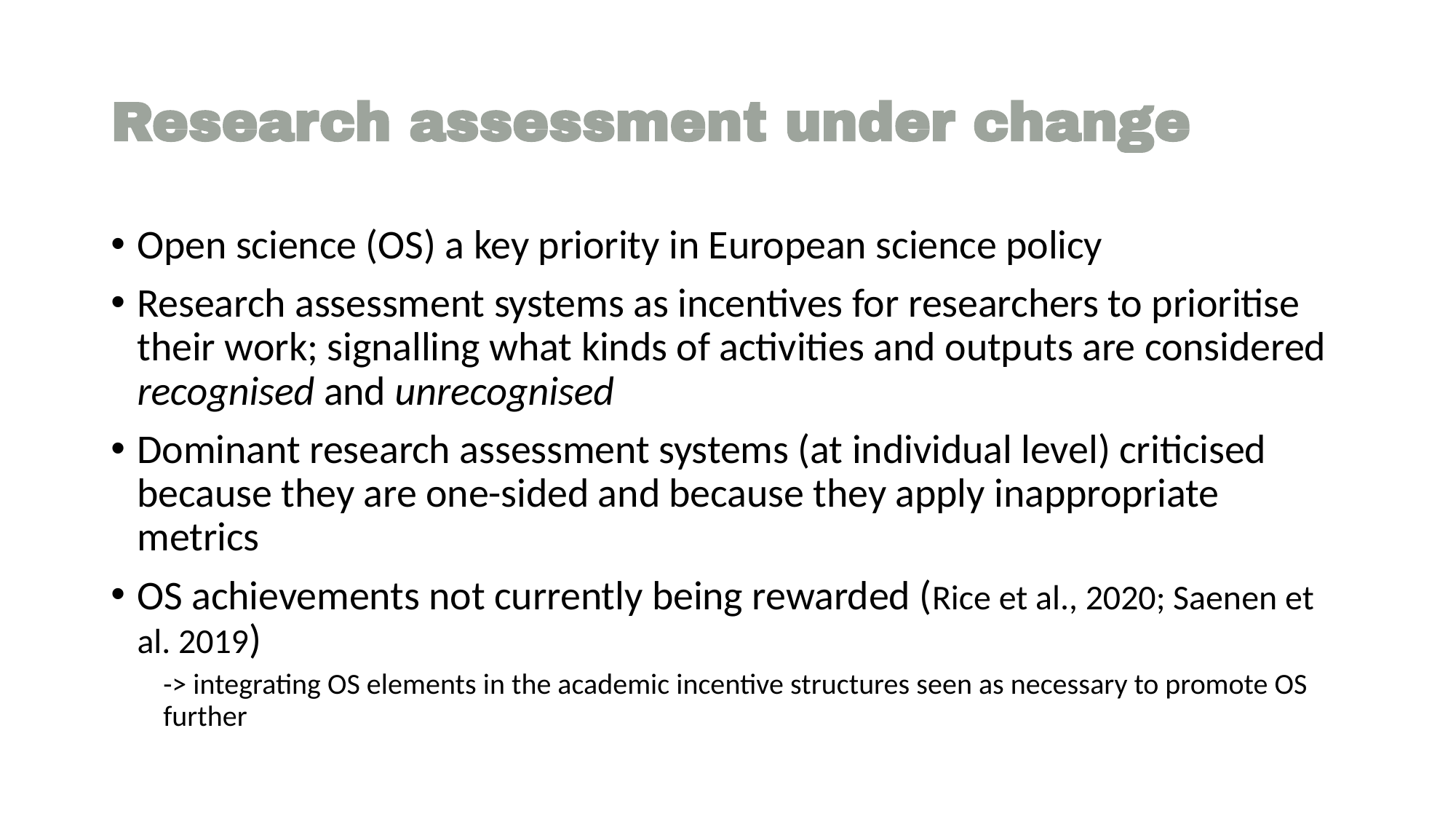

# Research assessment under change
Open science (OS) a key priority in European science policy
Research assessment systems as incentives for researchers to prioritise their work; signalling what kinds of activities and outputs are considered recognised and unrecognised
Dominant research assessment systems (at individual level) criticised because they are one-sided and because they apply inappropriate metrics
OS achievements not currently being rewarded (Rice et al., 2020; Saenen et al. 2019)
-> integrating OS elements in the academic incentive structures seen as necessary to promote OS further